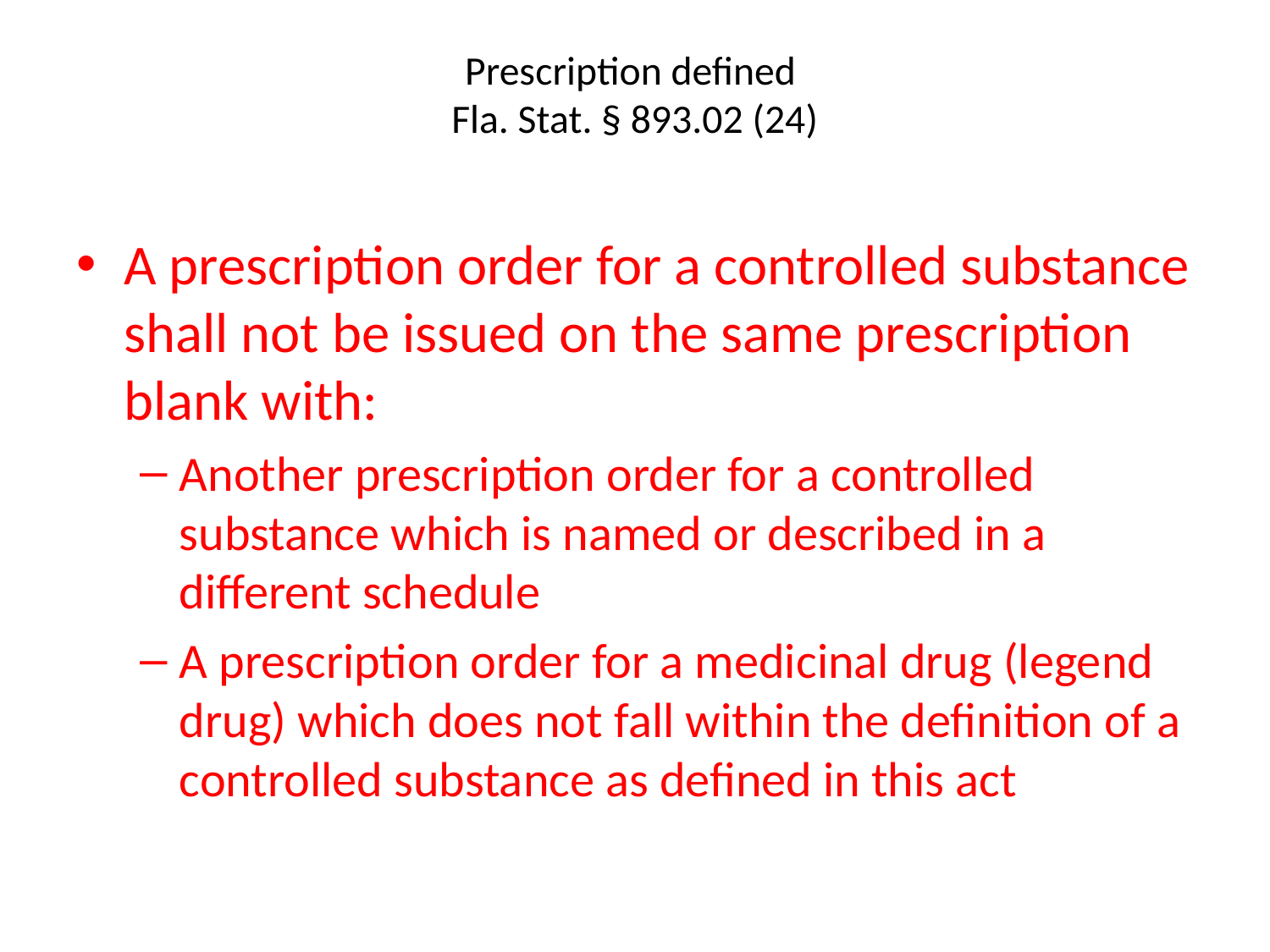

# Prescription defined Fla. Stat. § 893.02 (24)
A prescription order for a controlled substance shall not be issued on the same prescription blank with:
Another prescription order for a controlled substance which is named or described in a different schedule
A prescription order for a medicinal drug (legend drug) which does not fall within the definition of a controlled substance as defined in this act